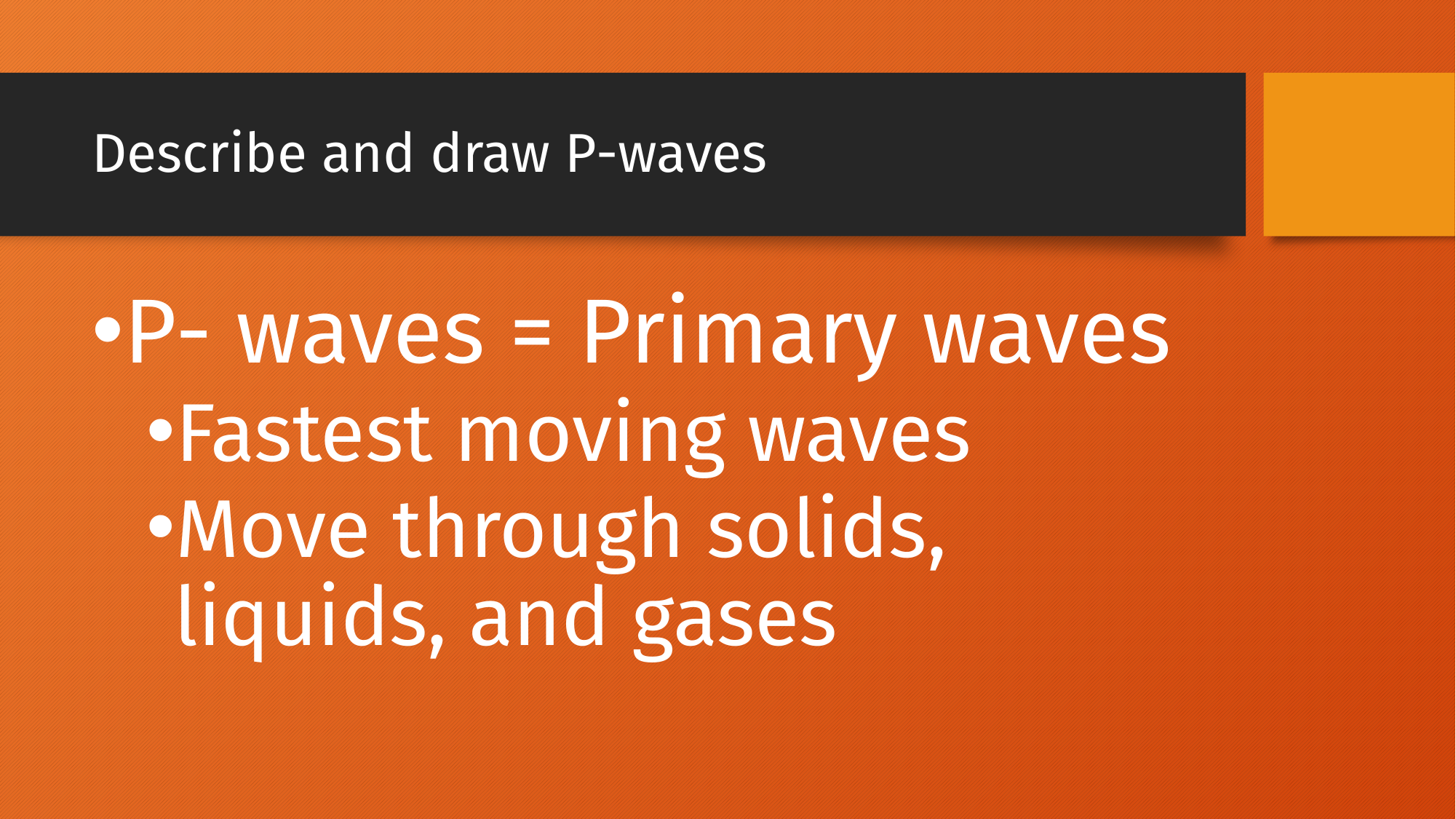

# Describe and draw P-waves
P- waves = Primary waves
Fastest moving waves
Move through solids, liquids, and gases